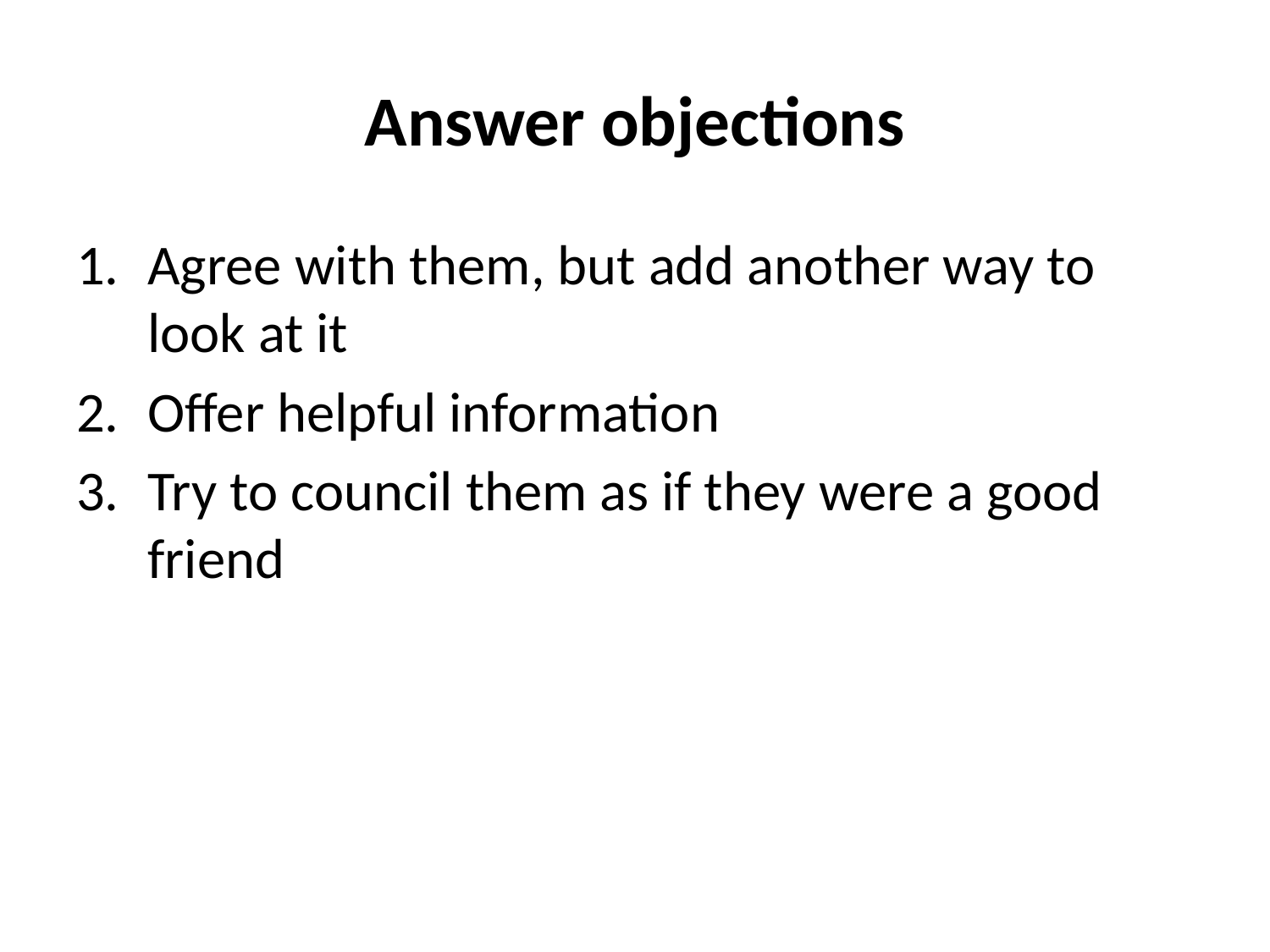

# Answer objections
Agree with them, but add another way to look at it
Offer helpful information
Try to council them as if they were a good friend